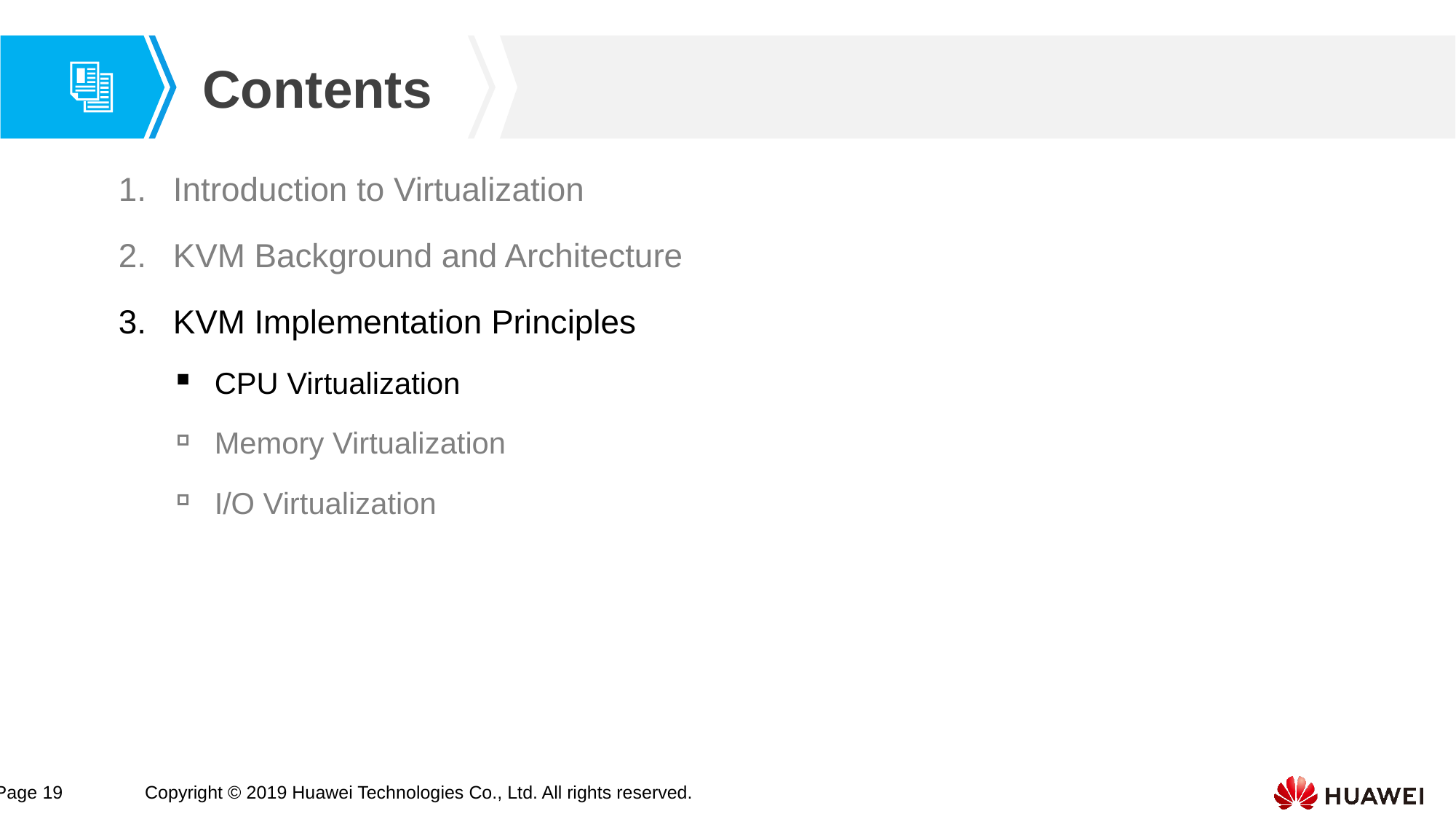

Introduction to Virtualization
KVM Background and Architecture
KVM Implementation Principles
CPU Virtualization
Memory Virtualization
I/O Virtualization